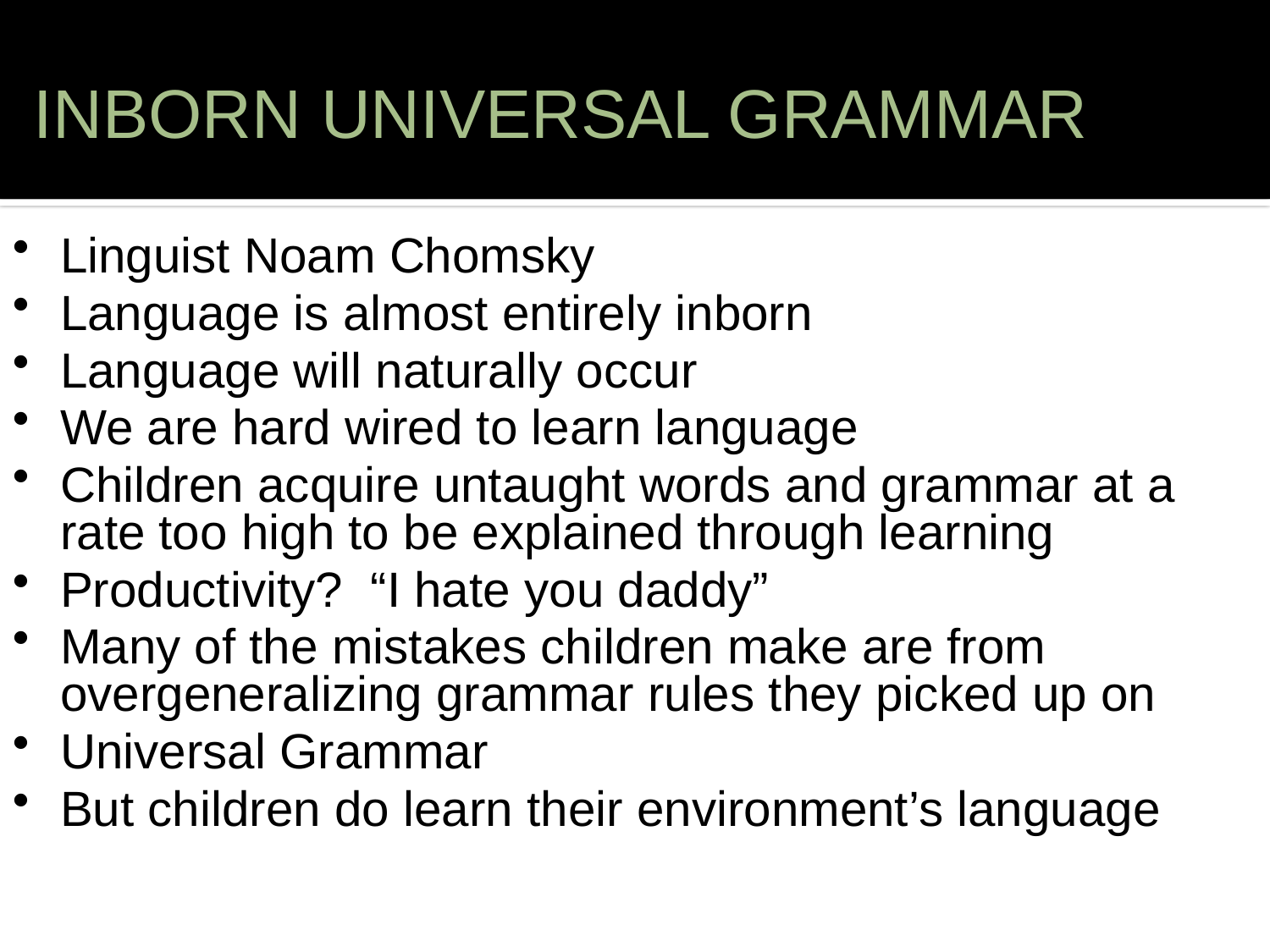

# INBORN UNIVERSAL GRAMMAR
Linguist Noam Chomsky
Language is almost entirely inborn
Language will naturally occur
We are hard wired to learn language
Children acquire untaught words and grammar at a rate too high to be explained through learning
Productivity?  “I hate you daddy”
Many of the mistakes children make are from overgeneralizing grammar rules they picked up on
Universal Grammar
But children do learn their environment’s language